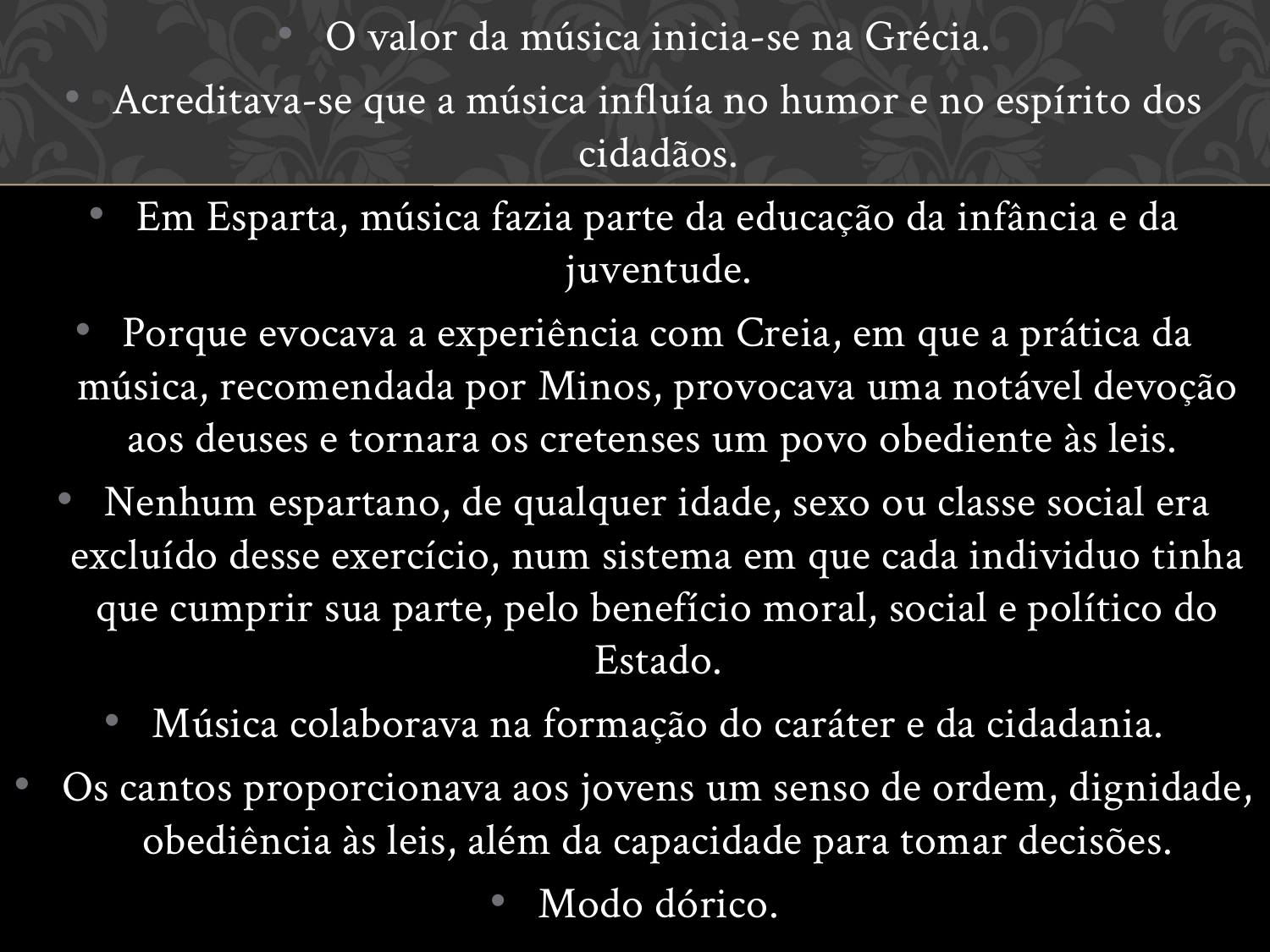

O valor da música inicia-se na Grécia.
Acreditava-se que a música influía no humor e no espírito dos cidadãos.
Em Esparta, música fazia parte da educação da infância e da juventude.
Porque evocava a experiência com Creia, em que a prática da música, recomendada por Minos, provocava uma notável devoção aos deuses e tornara os cretenses um povo obediente às leis.
Nenhum espartano, de qualquer idade, sexo ou classe social era excluído desse exercício, num sistema em que cada individuo tinha que cumprir sua parte, pelo benefício moral, social e político do Estado.
Música colaborava na formação do caráter e da cidadania.
Os cantos proporcionava aos jovens um senso de ordem, dignidade, obediência às leis, além da capacidade para tomar decisões.
Modo dórico.